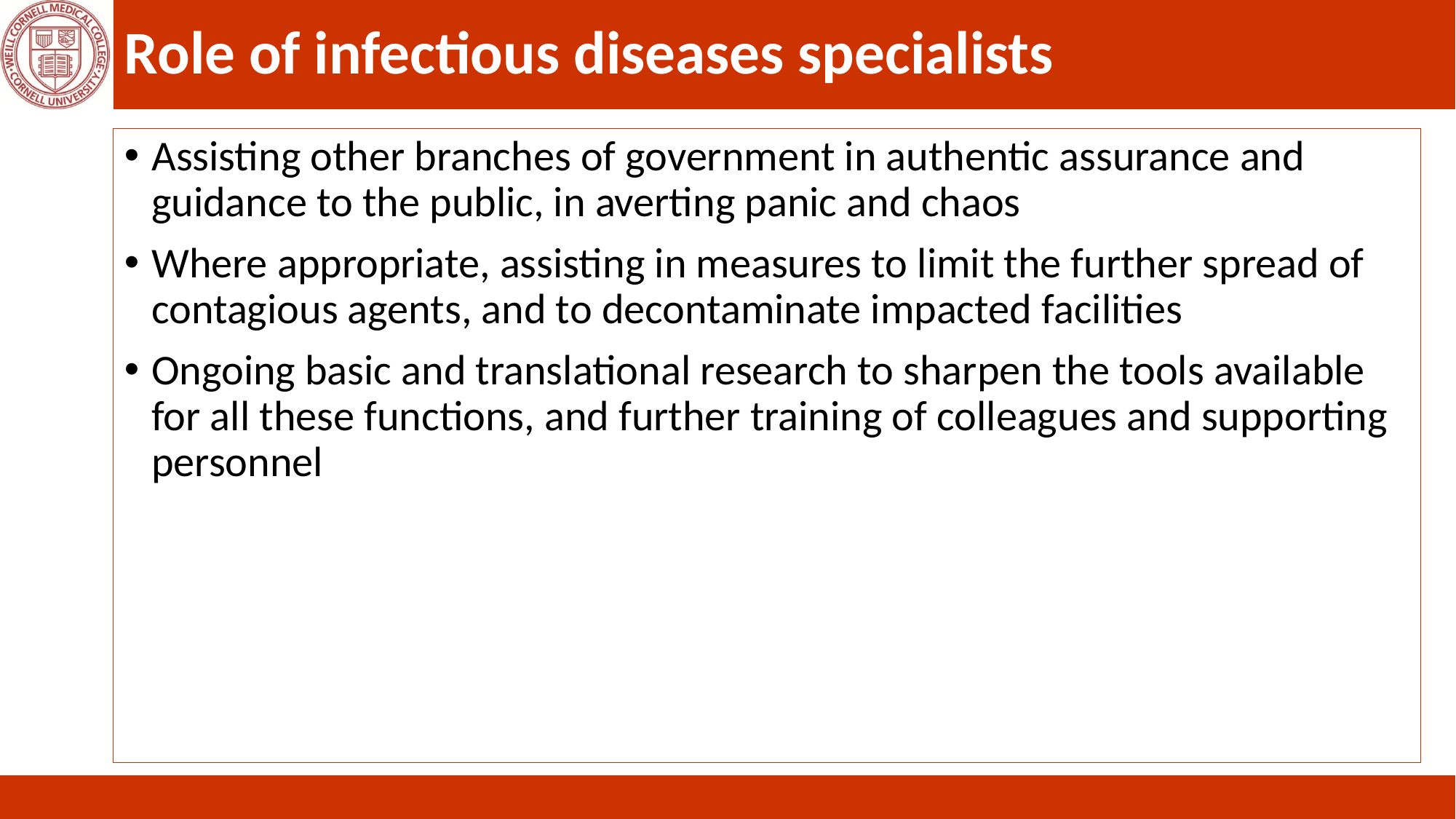

# Role of infectious diseases specialists
Assisting other branches of government in authentic assurance and guidance to the public, in averting panic and chaos
Where appropriate, assisting in measures to limit the further spread of contagious agents, and to decontaminate impacted facilities
Ongoing basic and translational research to sharpen the tools available for all these functions, and further training of colleagues and supporting personnel